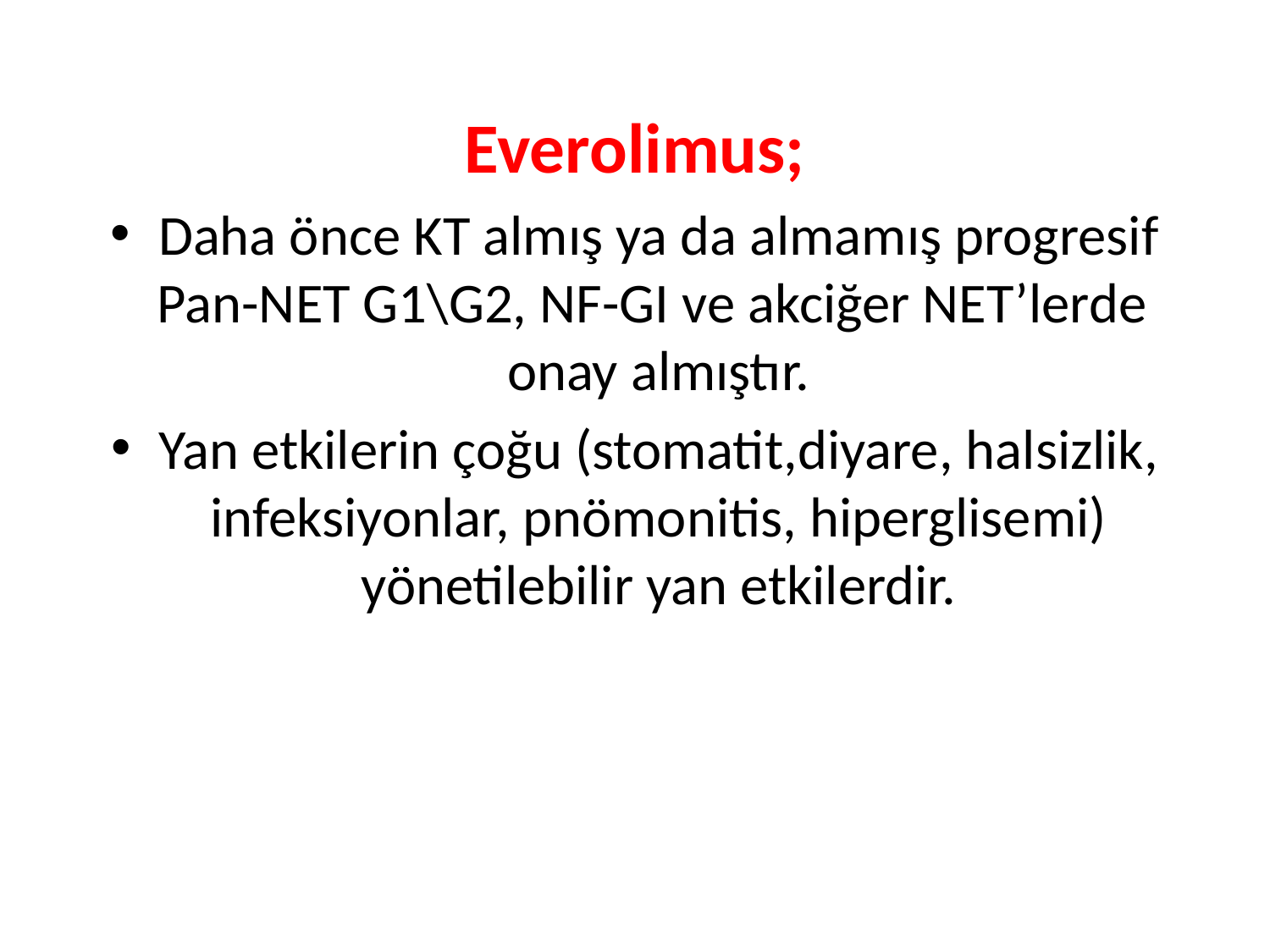

Everolimus;
Daha önce KT almış ya da almamış progresif Pan-NET G1\G2, NF-GI ve akciğer NET’lerde  onay almıştır.
Yan etkilerin çoğu (stomatit,diyare, halsizlik, infeksiyonlar, pnömonitis, hiperglisemi) yönetilebilir yan etkilerdir.